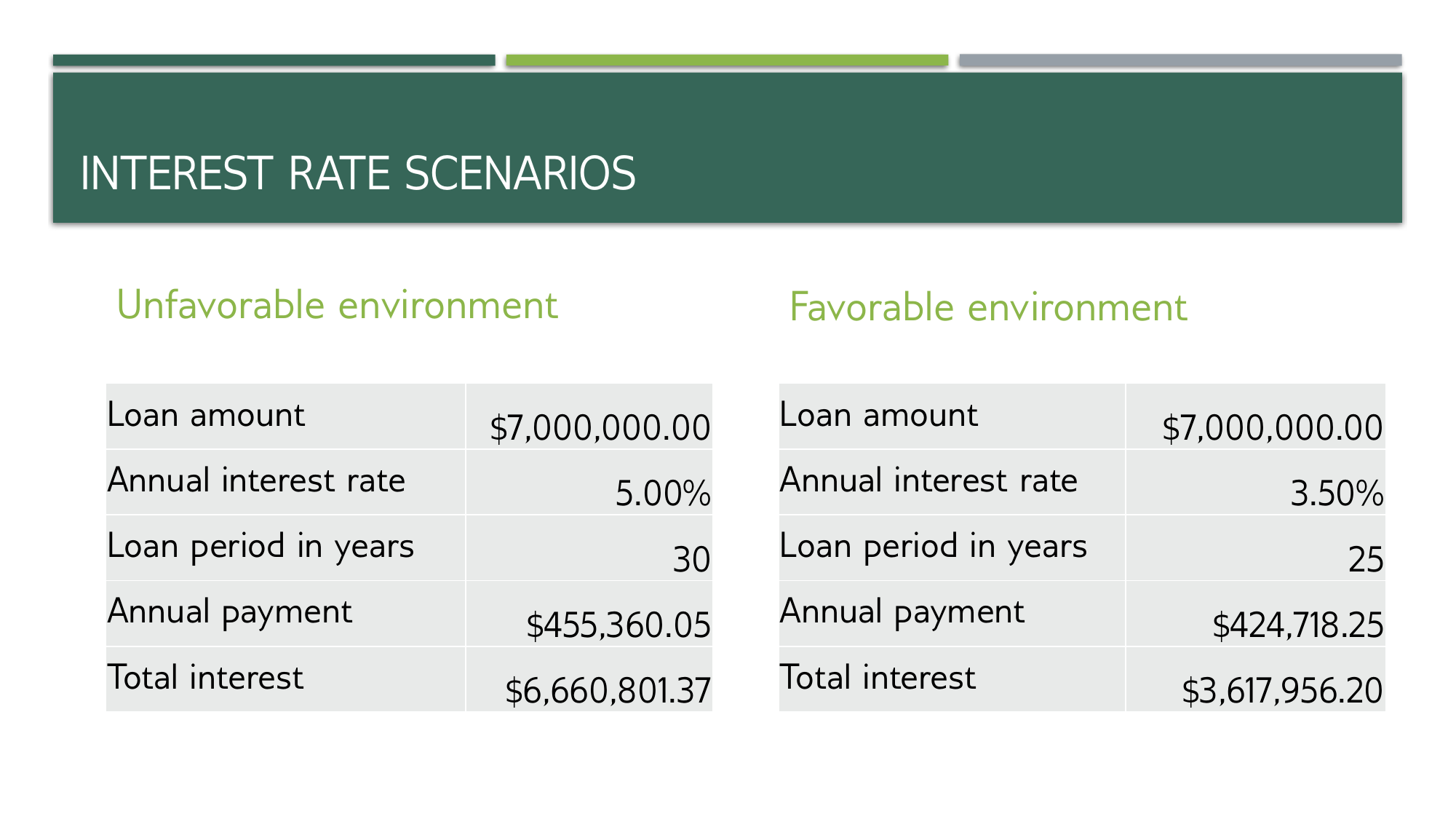

# Interest Rate Scenarios
Unfavorable environment
Favorable environment
| Loan amount | $7,000,000.00 |
| --- | --- |
| Annual interest rate | 5.00% |
| Loan period in years | 30 |
| Annual payment | $455,360.05 |
| Total interest | $6,660,801.37 |
| Loan amount | $7,000,000.00 |
| --- | --- |
| Annual interest rate | 3.50% |
| Loan period in years | 25 |
| Annual payment | $424,718.25 |
| Total interest | $3,617,956.20 |